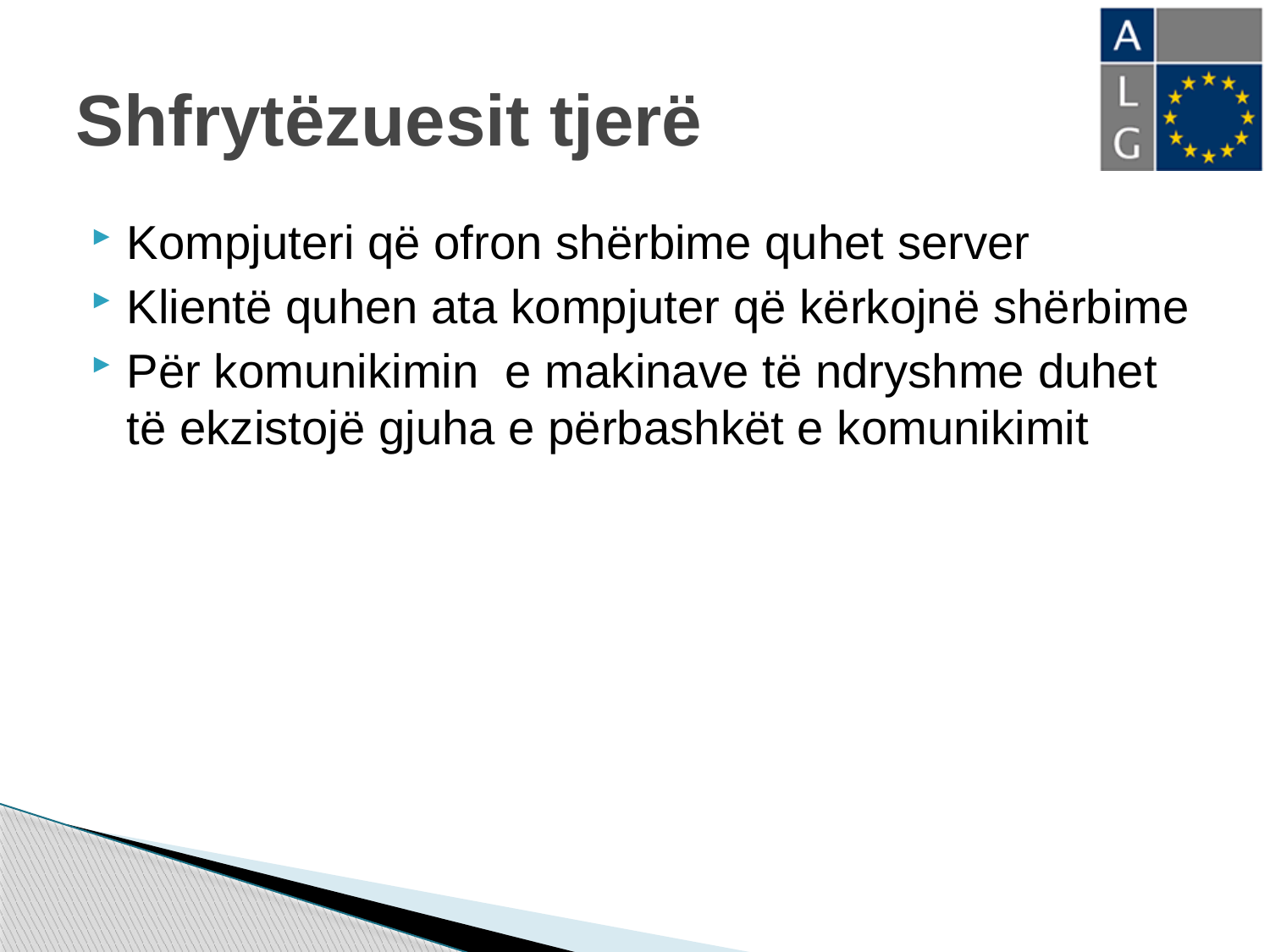

# Shfrytëzuesit tjerë
Kompjuteri që ofron shërbime quhet server
Klientë quhen ata kompjuter që kërkojnë shërbime
Për komunikimin  e makinave të ndryshme duhet të ekzistojë gjuha e përbashkët e komunikimit